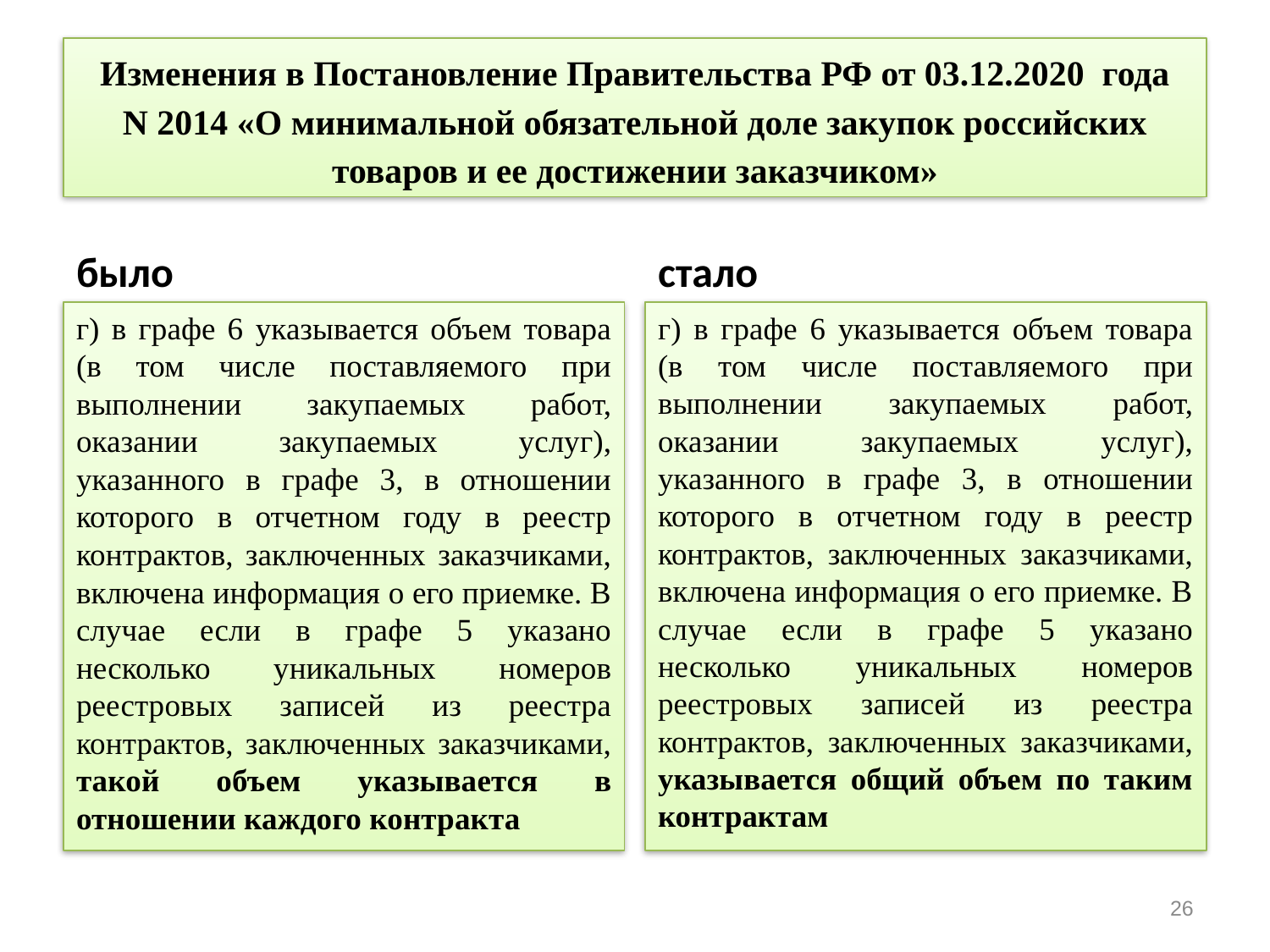

# Изменения в Постановление Правительства РФ от 03.12.2020  года N 2014 «О минимальной обязательной доле закупок российских товаров и ее достижении заказчиком»
было
стало
г) в графе 6 указывается объем товара (в том числе поставляемого при выполнении закупаемых работ, оказании закупаемых услуг), указанного в графе 3, в отношении которого в отчетном году в реестр контрактов, заключенных заказчиками, включена информация о его приемке. В случае если в графе 5 указано несколько уникальных номеров реестровых записей из реестра контрактов, заключенных заказчиками, такой объем указывается в отношении каждого контракта

г) в графе 6 указывается объем товара (в том числе поставляемого при выполнении закупаемых работ, оказании закупаемых услуг), указанного в графе 3, в отношении которого в отчетном году в реестр контрактов, заключенных заказчиками, включена информация о его приемке. В случае если в графе 5 указано несколько уникальных номеров реестровых записей из реестра контрактов, заключенных заказчиками, указывается общий объем по таким контрактам
26